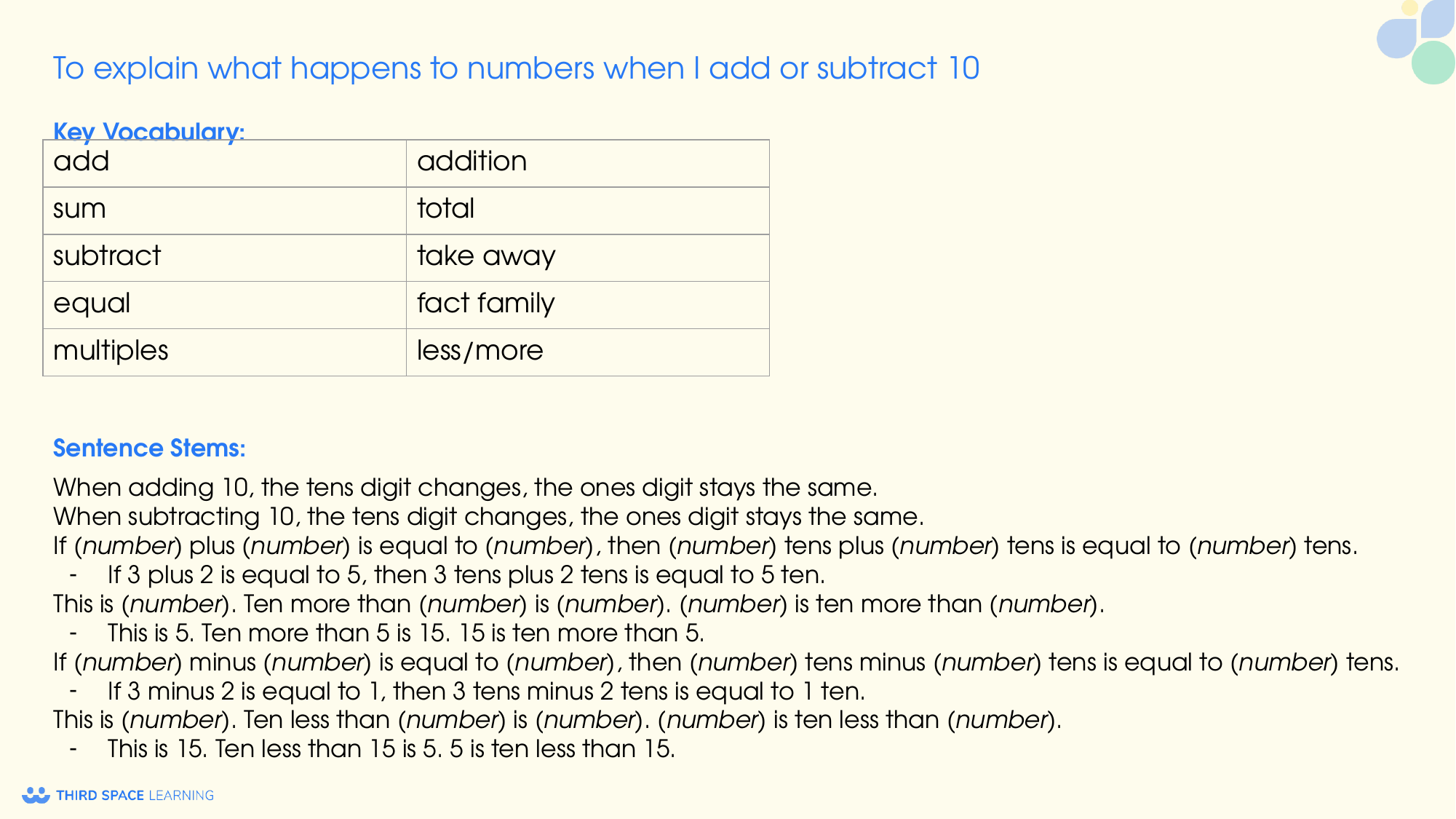

Key Vocabulary:
| add | addition |
| --- | --- |
| sum | total |
| subtract | take away |
| equal | fact family |
| multiples | less/more |
Sentence Stems:
When adding 10, the tens digit changes, the ones digit stays the same.
When subtracting 10, the tens digit changes, the ones digit stays the same.
If (number) plus (number) is equal to (number), then (number) tens plus (number) tens is equal to (number) tens.
If 3 plus 2 is equal to 5, then 3 tens plus 2 tens is equal to 5 ten.
This is (number). Ten more than (number) is (number). (number) is ten more than (number).
This is 5. Ten more than 5 is 15. 15 is ten more than 5.
If (number) minus (number) is equal to (number), then (number) tens minus (number) tens is equal to (number) tens.
If 3 minus 2 is equal to 1, then 3 tens minus 2 tens is equal to 1 ten.
This is (number). Ten less than (number) is (number). (number) is ten less than (number).
This is 15. Ten less than 15 is 5. 5 is ten less than 15.